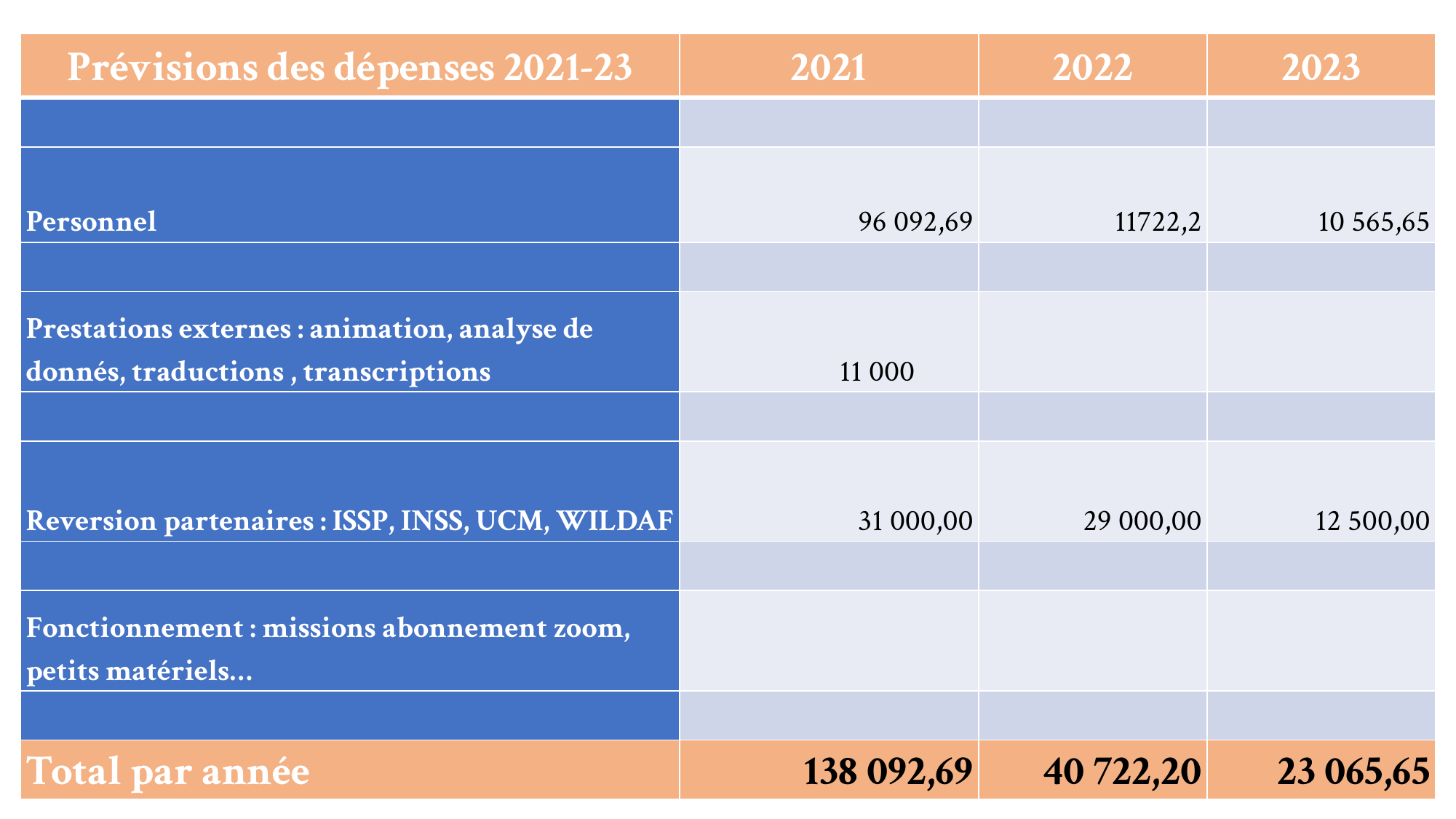

| Prévisions des dépenses 2021-23 | 2021 | 2022 | 2023 |
| --- | --- | --- | --- |
|  |  |  |  |
| Personnel | 96 092,69 | 11722,2 | 10 565,65 |
|  |  |  |  |
| Prestations externes : animation, analyse de donnés, traductions , transcriptions | 11 000 |  |  |
|  |  |  |  |
| Reversion partenaires : ISSP, INSS, UCM, WILDAF | 31 000,00 | 29 000,00 | 12 500,00 |
|  |  |  |  |
| Fonctionnement : missions abonnement zoom, petits matériels… |  |  |  |
|  |  |  |  |
| Total par année | 138 092,69 | 40 722,20 | 23 065,65 |